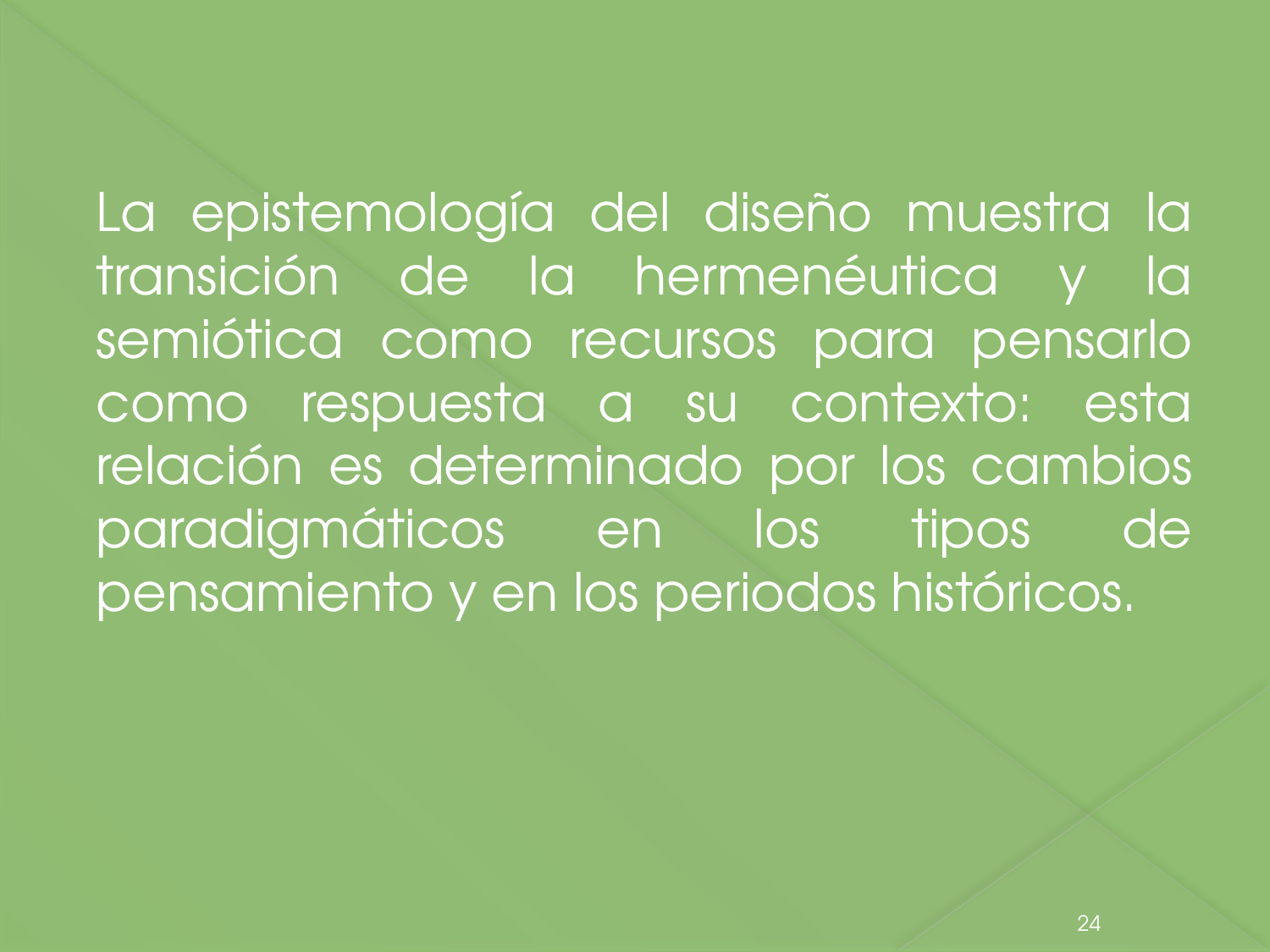

La epistemología del diseño muestra la transición de la hermenéutica y la semiótica como recursos para pensarlo como respuesta a su contexto: esta relación es determinado por los cambios paradigmáticos en los tipos de pensamiento y en los periodos históricos.
24